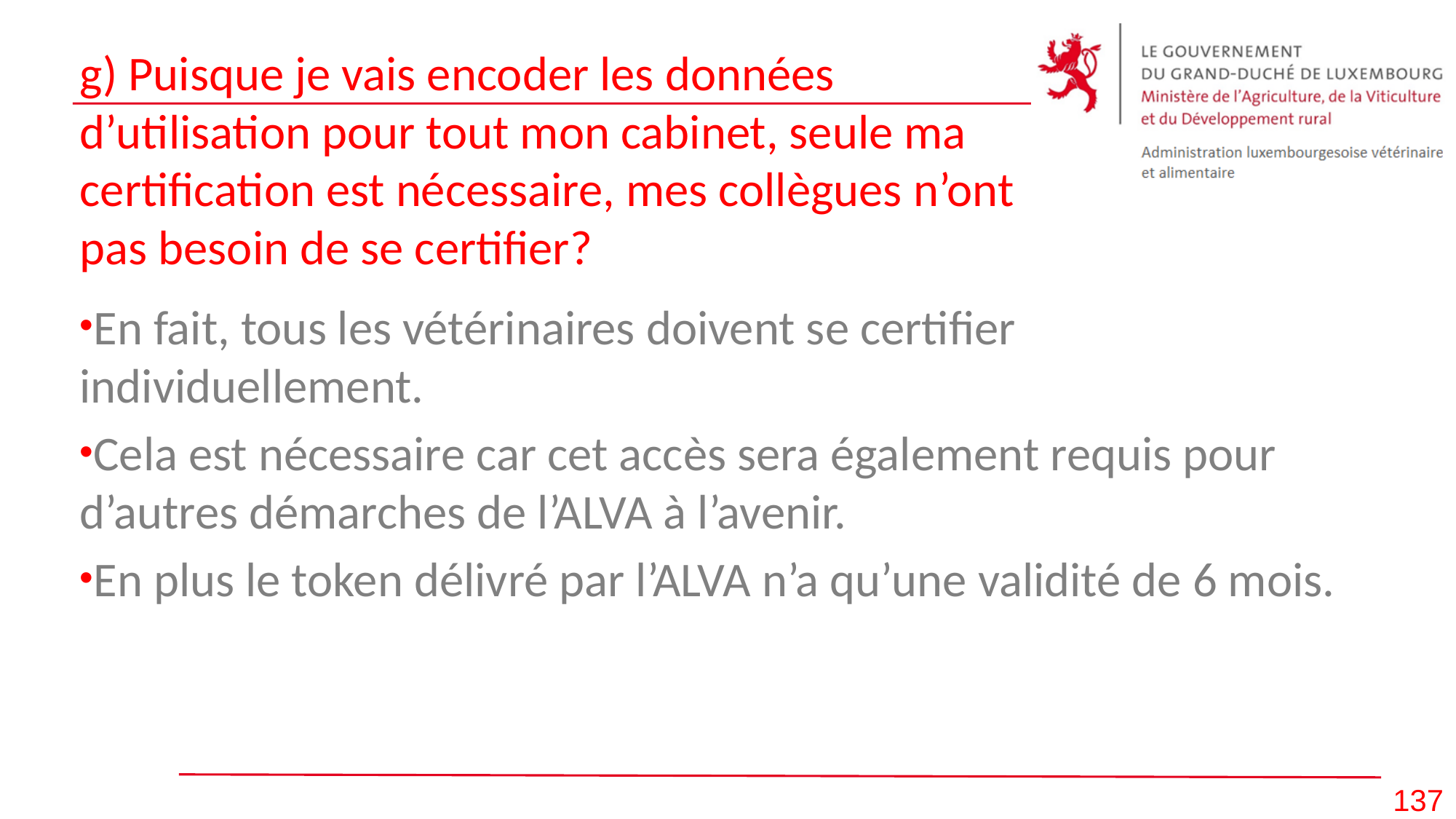

# g) Puisque je vais encoder les données d’utilisation pour tout mon cabinet, seule ma certification est nécessaire, mes collègues n’ont pas besoin de se certifier?
En fait, tous les vétérinaires doivent se certifier individuellement.
Cela est nécessaire car cet accès sera également requis pour d’autres démarches de l’ALVA à l’avenir.
En plus le token délivré par l’ALVA n’a qu’une validité de 6 mois.
137